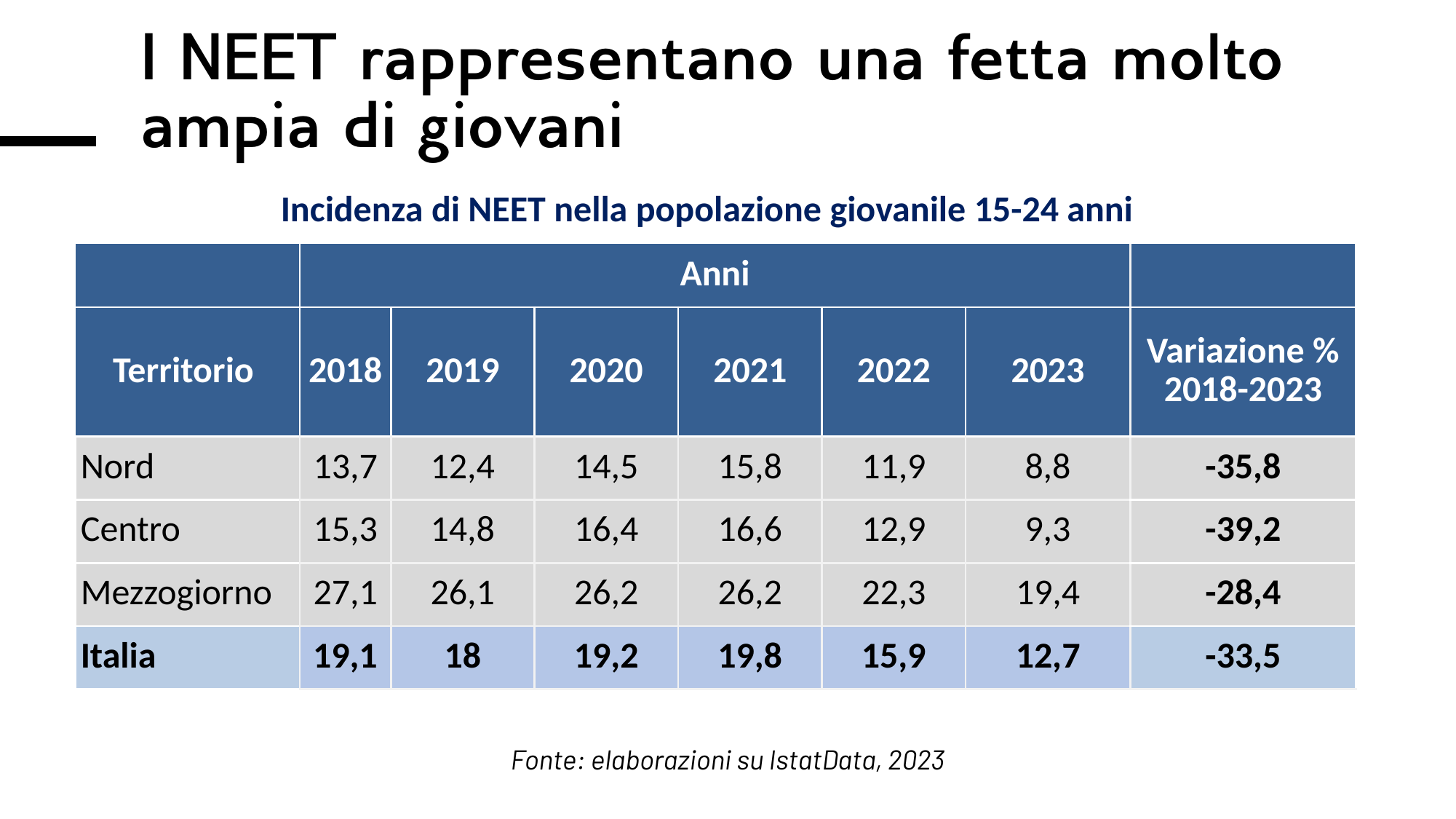

Tabella 2.2 – Incidenza di NEET nella popolazione giovanile 15-24 anni - (v.a e v.%)
Fonte: elaborazioni su IstatData
# I NEET rappresentano una fetta molto ampia di giovani
Incidenza di NEET nella popolazione giovanile 15-24 anni
|  | Anni |  |  |  |  |  |  |
| --- | --- | --- | --- | --- | --- | --- | --- |
| Territorio | 2018 | 2019 | 2020 | 2021 | 2022 | 2023 | Variazione % 2018-2023 |
| Nord | 13,7 | 12,4 | 14,5 | 15,8 | 11,9 | 8,8 | -35,8 |
| Centro | 15,3 | 14,8 | 16,4 | 16,6 | 12,9 | 9,3 | -39,2 |
| Mezzogiorno | 27,1 | 26,1 | 26,2 | 26,2 | 22,3 | 19,4 | -28,4 |
| Italia | 19,1 | 18 | 19,2 | 19,8 | 15,9 | 12,7 | -33,5 |
Fonte: elaborazioni su IstatData, 2023